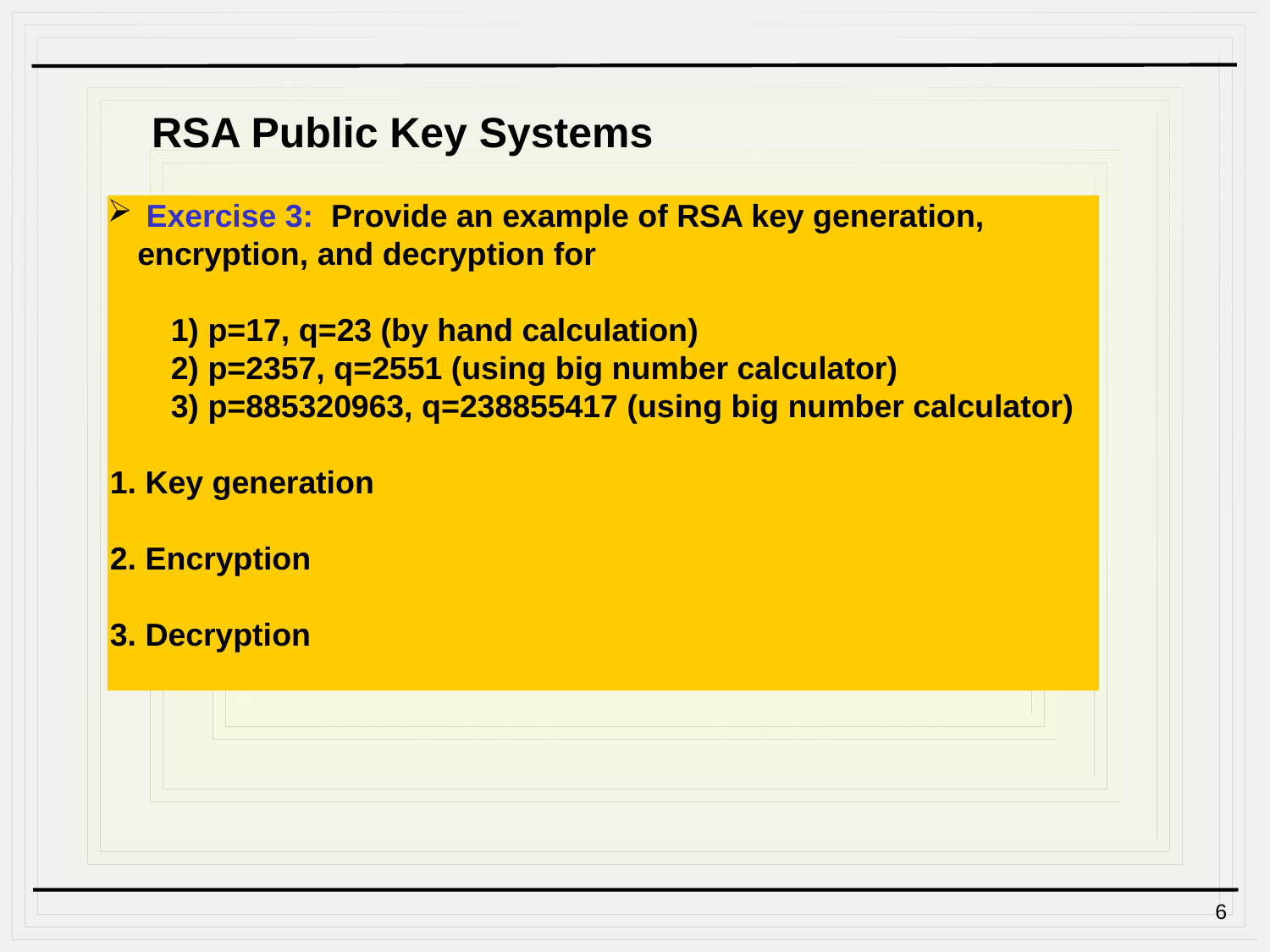

RSA Public Key Systems
 Exercise 3:  Provide an example of RSA key generation, encryption, and decryption for

1) p=17, q=23 (by hand calculation)
2) p=2357, q=2551 (using big number calculator)
3) p=885320963, q=238855417 (using big number calculator)

1. Key generation

2. Encryption

3. Decryption

6